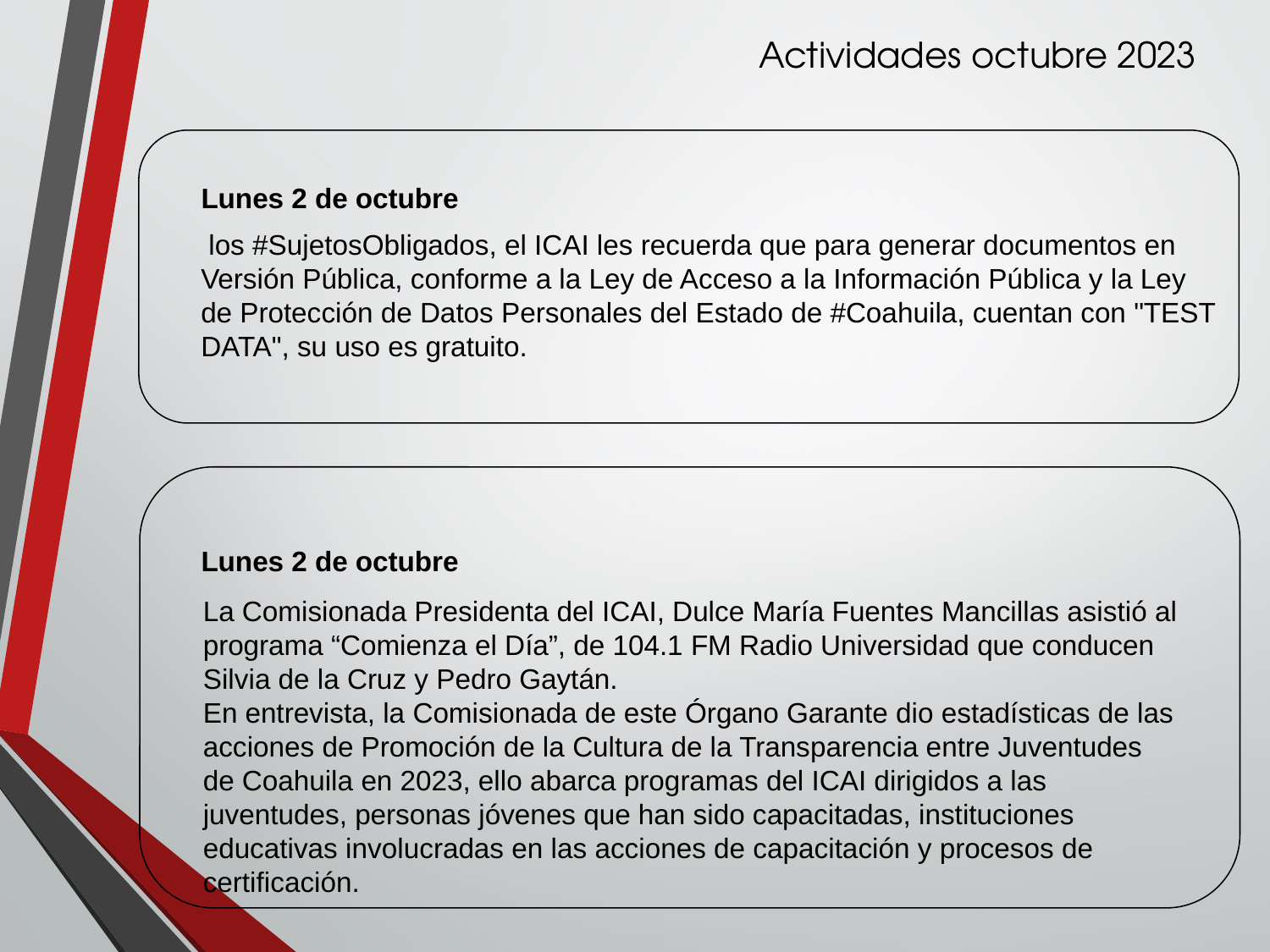

Actividades octubre 2023

Lunes 2 de octubre
 los #SujetosObligados, el ICAI les recuerda que para generar documentos en Versión Pública, conforme a la Ley de Acceso a la Información Pública y la Ley de Protección de Datos Personales del Estado de #Coahuila, cuentan con "TEST DATA", su uso es gratuito.

Lunes 2 de octubre

La Comisionada Presidenta del ICAI, Dulce María Fuentes Mancillas asistió al programa “Comienza el Día”, de 104.1 FM Radio Universidad que conducen Silvia de la Cruz y Pedro Gaytán.
En entrevista, la Comisionada de este Órgano Garante dio estadísticas de las acciones de Promoción de la Cultura de la Transparencia entre Juventudes de Coahuila en 2023, ello abarca programas del ICAI dirigidos a las juventudes, personas jóvenes que han sido capacitadas, instituciones educativas involucradas en las acciones de capacitación y procesos de certificación.